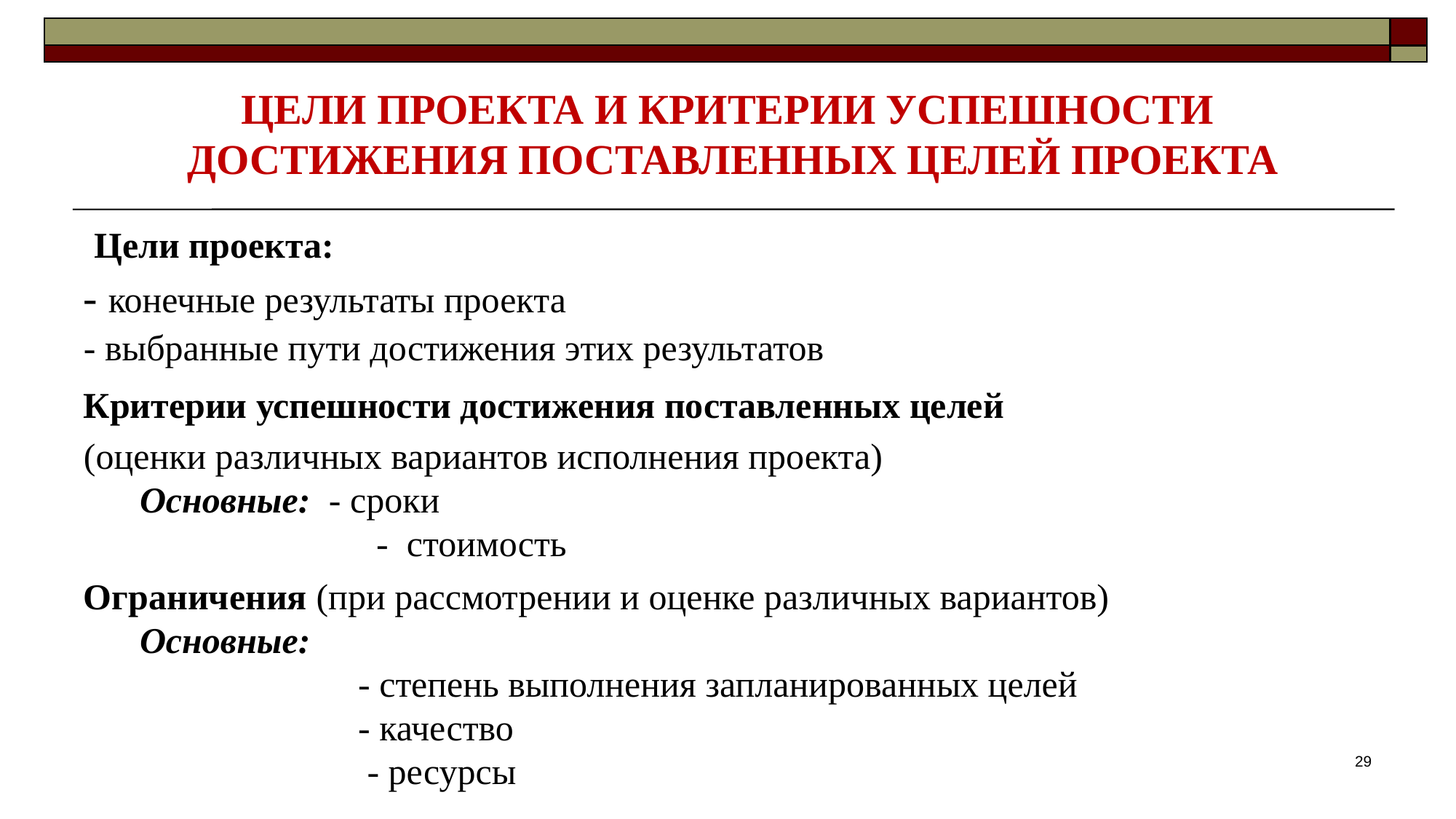

# ЦЕЛИ ПРОЕКТА И КРИТЕРИИ УСПЕШНОСТИ ДОСТИЖЕНИЯ ПОСТАВЛЕННЫХ ЦЕЛЕЙ ПРОЕКТА
 Цели проекта:
- конечные результаты проекта
- выбранные пути достижения этих результатов

Критерии успешности достижения поставленных целей
(оценки различных вариантов исполнения проекта)
	Основные:  - сроки
			  -  стоимость
Ограничения (при рассмотрении и оценке различных вариантов)
	Основные:
	 		- степень выполнения запланированных целей
	 		- качество
			 - ресурсы

29